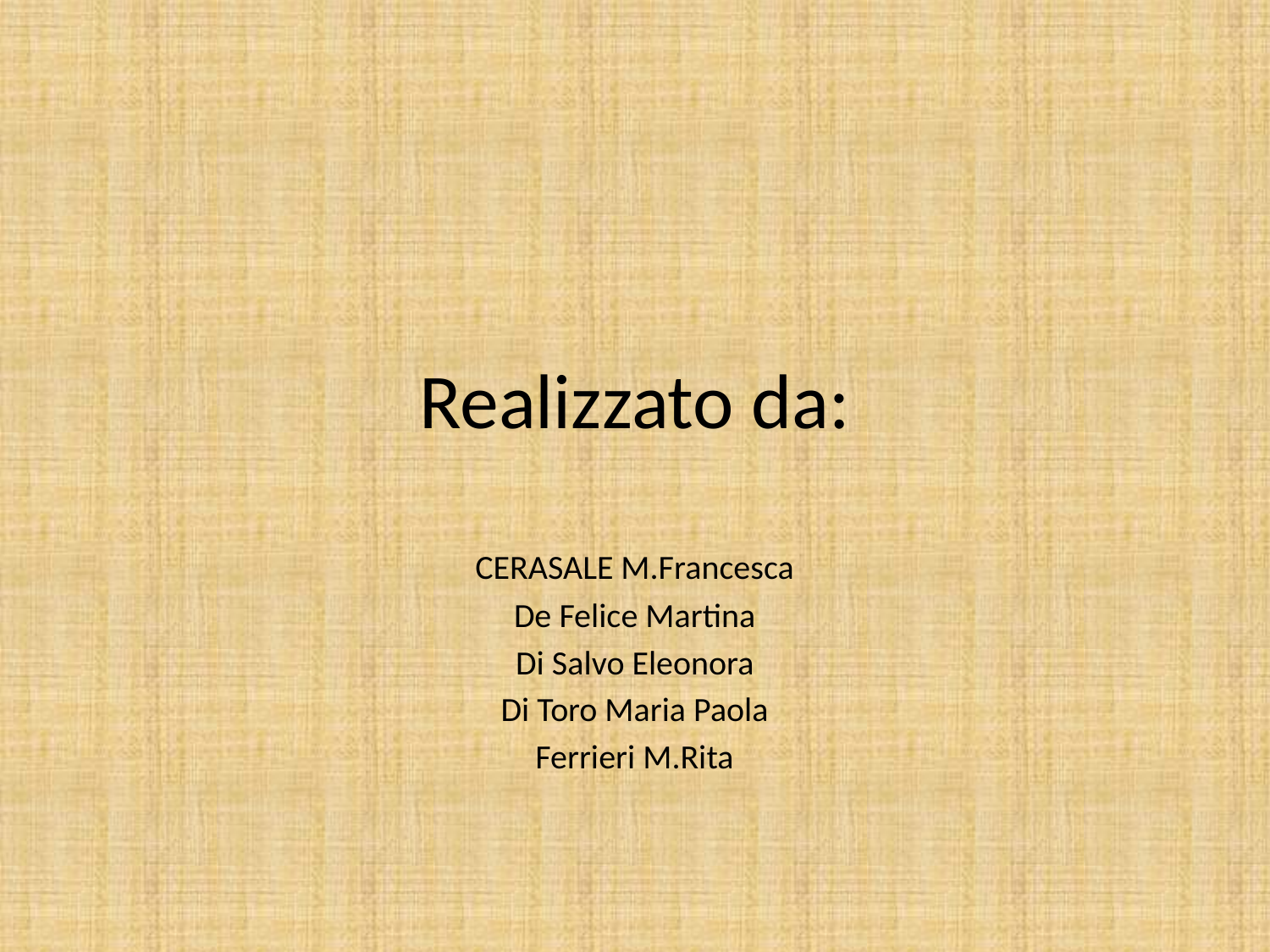

# Realizzato da:
CERASALE M.Francesca
De Felice Martina
Di Salvo Eleonora
Di Toro Maria Paola
Ferrieri M.Rita